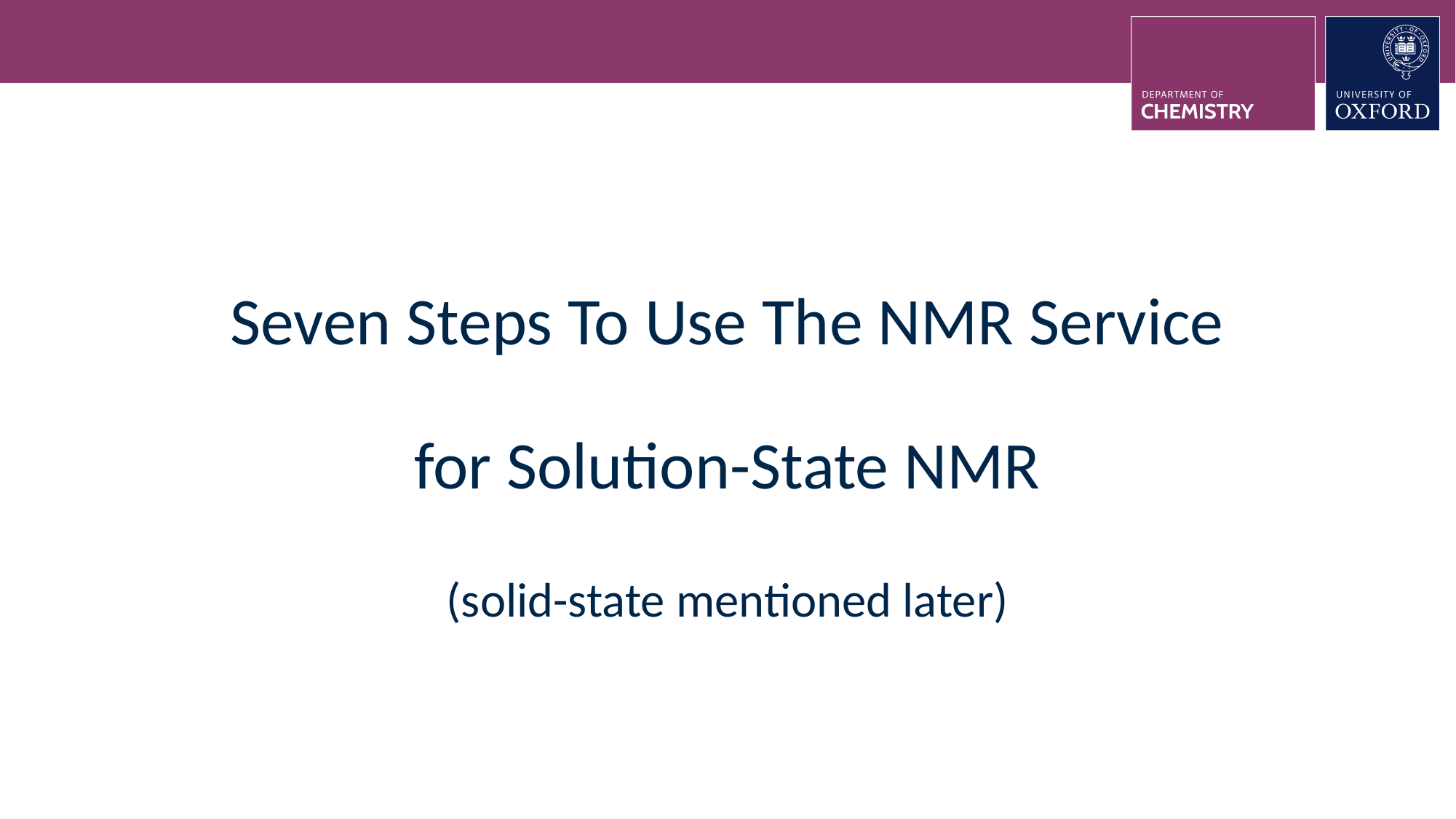

# Seven Steps To Use The NMR Service for Solution-State NMR (solid-state mentioned later)